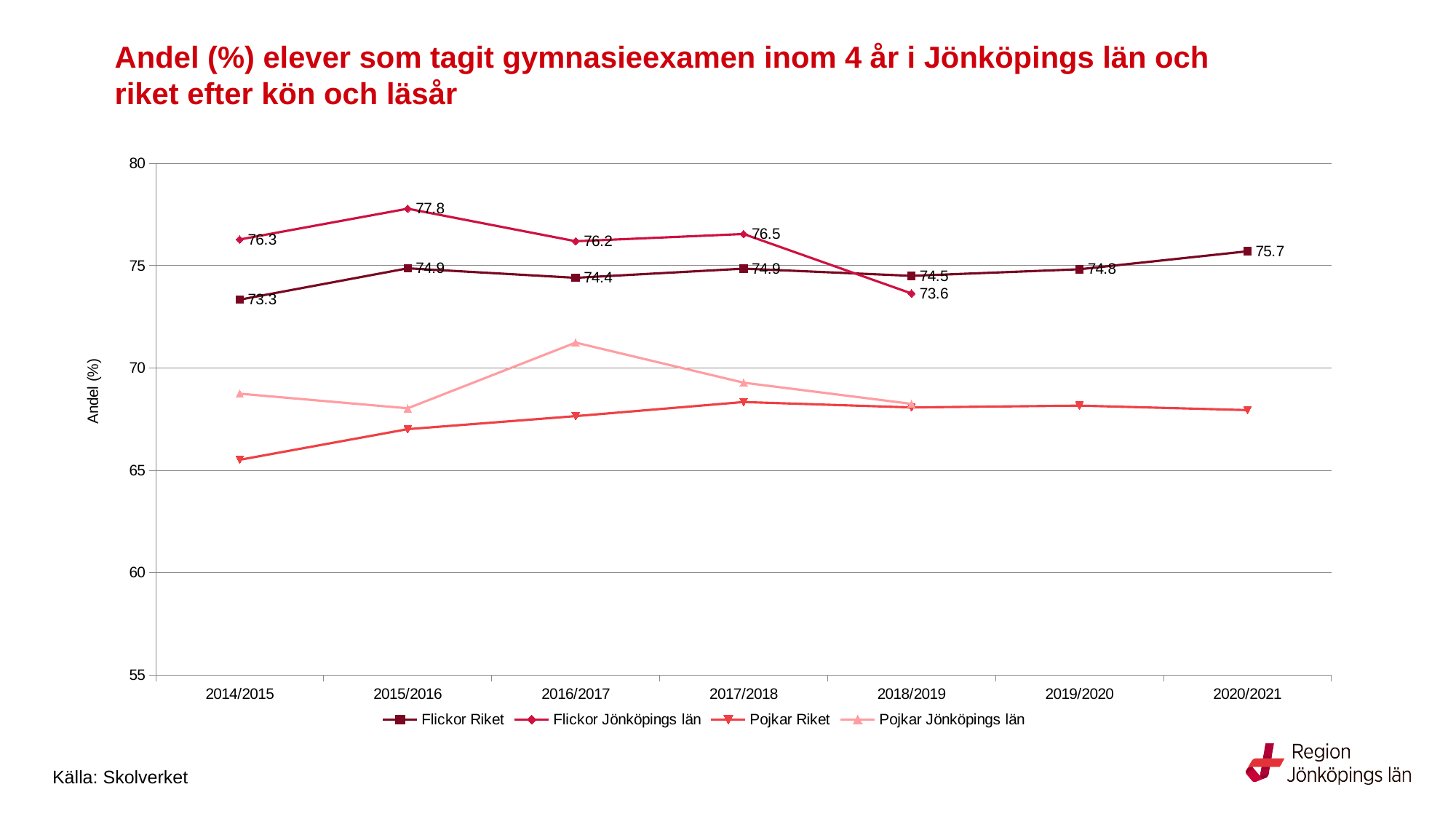

# Andel (%) elever som tagit gymnasieexamen inom 4 år i Jönköpings län och riket efter kön och läsår

### Chart:

| Category | Flickor | Flickor | Pojkar | Pojkar |
|---|---|---|---|---|
| 2014/2015 | 73.33986 | 76.279292 | 65.514693 | 68.74711 |
| 2015/2016 | 74.869797 | 77.783641 | 67.01244 | 68.033187 |
| 2016/2017 | 74.40648 | 76.19315 | 67.651108 | 71.24183 |
| 2017/2018 | 74.853449 | 76.545733 | 68.339984 | 69.283276 |
| 2018/2019 | 74.50237 | 73.642534 | 68.07482 | 68.249107 |
| 2019/2020 | 74.825119 | None | 68.16305 | None |
| 2020/2021 | 75.701554 | None | 67.944027 | None |
Källa: Skolverket